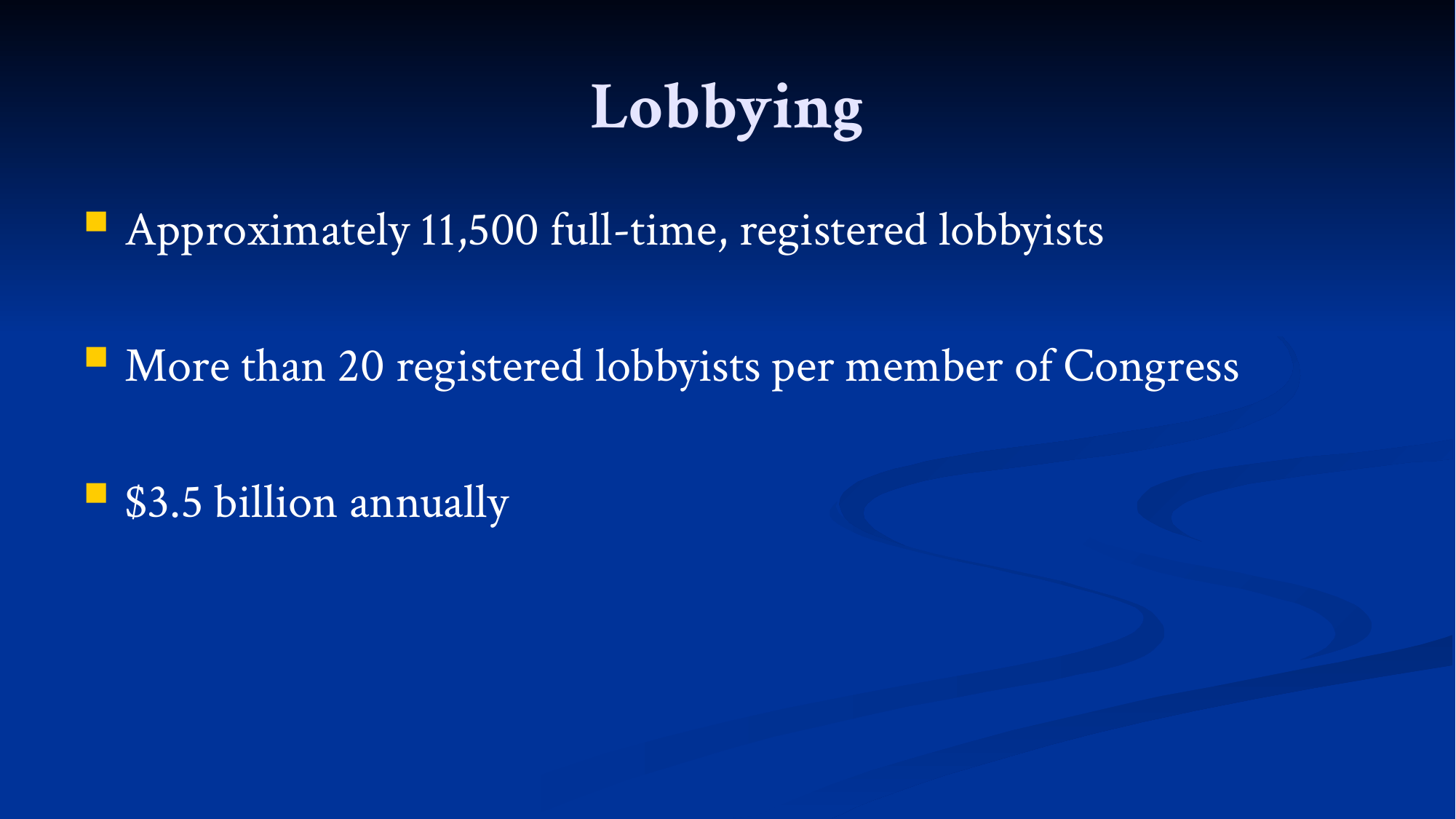

# Lobbying
Approximately 11,500 full-time, registered lobbyists

More than 20 registered lobbyists per member of Congress

$3.5 billion annually